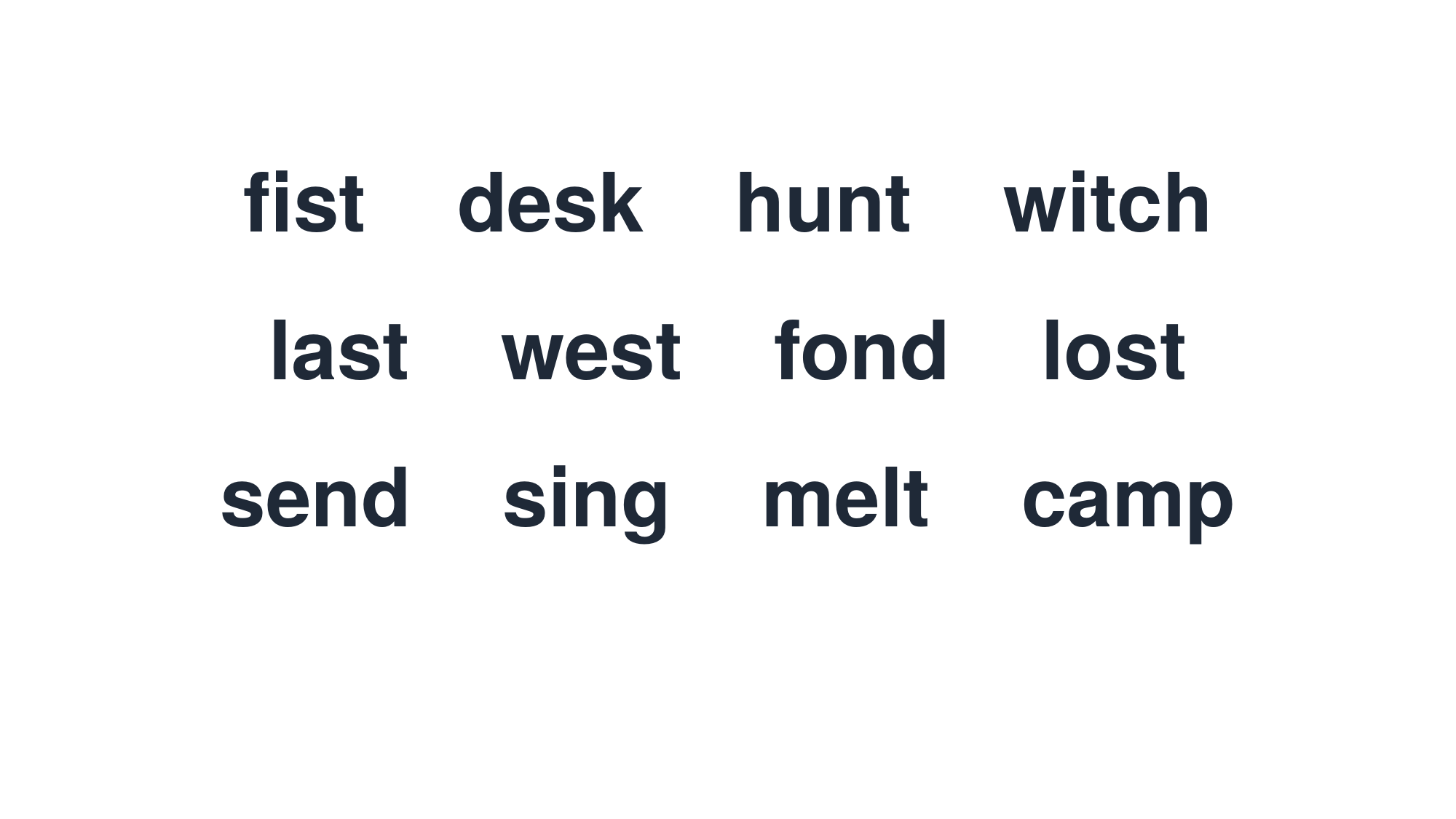

fist    desk    hunt    witch
last    west    fond    lost
send    sing    melt    camp